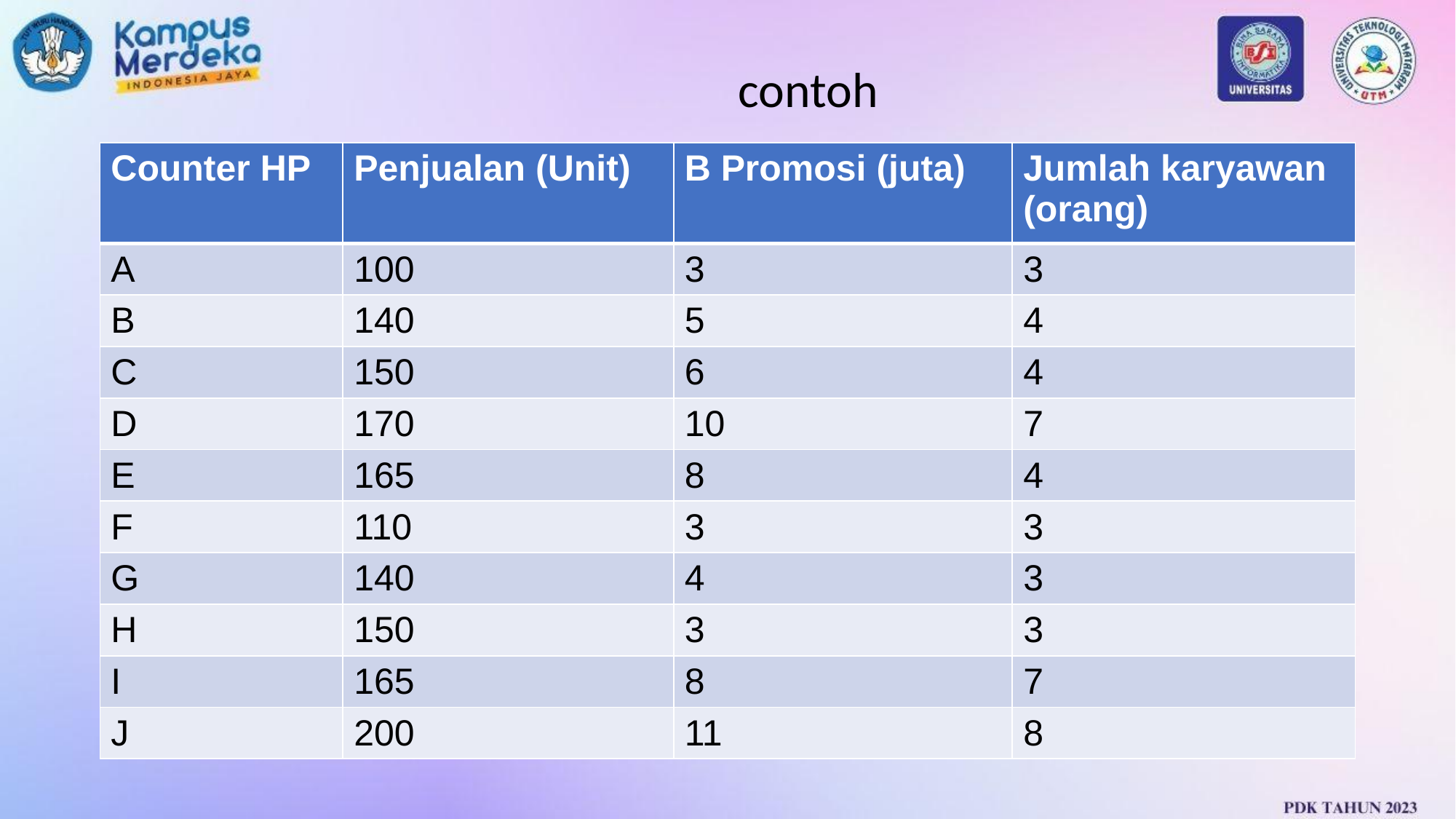

# contoh
| Counter HP | Penjualan (Unit) | B Promosi (juta) | Jumlah karyawan (orang) |
| --- | --- | --- | --- |
| A | 100 | 3 | 3 |
| B | 140 | 5 | 4 |
| C | 150 | 6 | 4 |
| D | 170 | 10 | 7 |
| E | 165 | 8 | 4 |
| F | 110 | 3 | 3 |
| G | 140 | 4 | 3 |
| H | 150 | 3 | 3 |
| I | 165 | 8 | 7 |
| J | 200 | 11 | 8 |